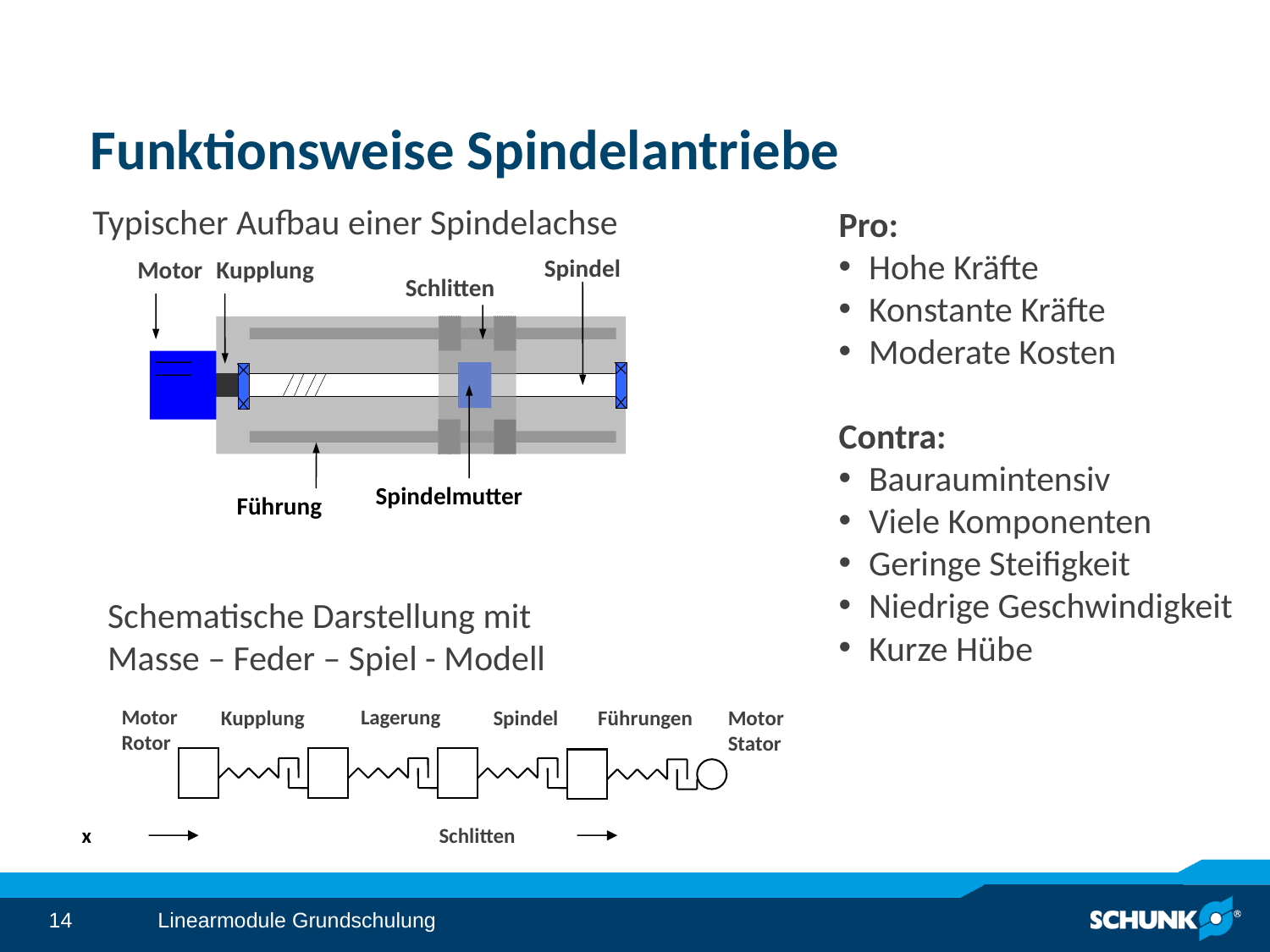

# Funktionsweise Spindelantriebe
Typischer Aufbau einer Spindelachse
Pro:
Hohe Kräfte
Konstante Kräfte
Moderate Kosten

Contra:
Bauraumintensiv
Viele Komponenten
Geringe Steifigkeit
Niedrige Geschwindigkeit
Kurze Hübe

Spindel
Motor
Kupplung
Schlitten

Spindelmutter
Führung
Schematische Darstellung mit
Masse – Feder – Spiel - Modell
Motor
Rotor
Lagerung
Kupplung
Spindel
Führungen
Motor
Stator

x
Schlitten

Linearmodule Grundschulung
14